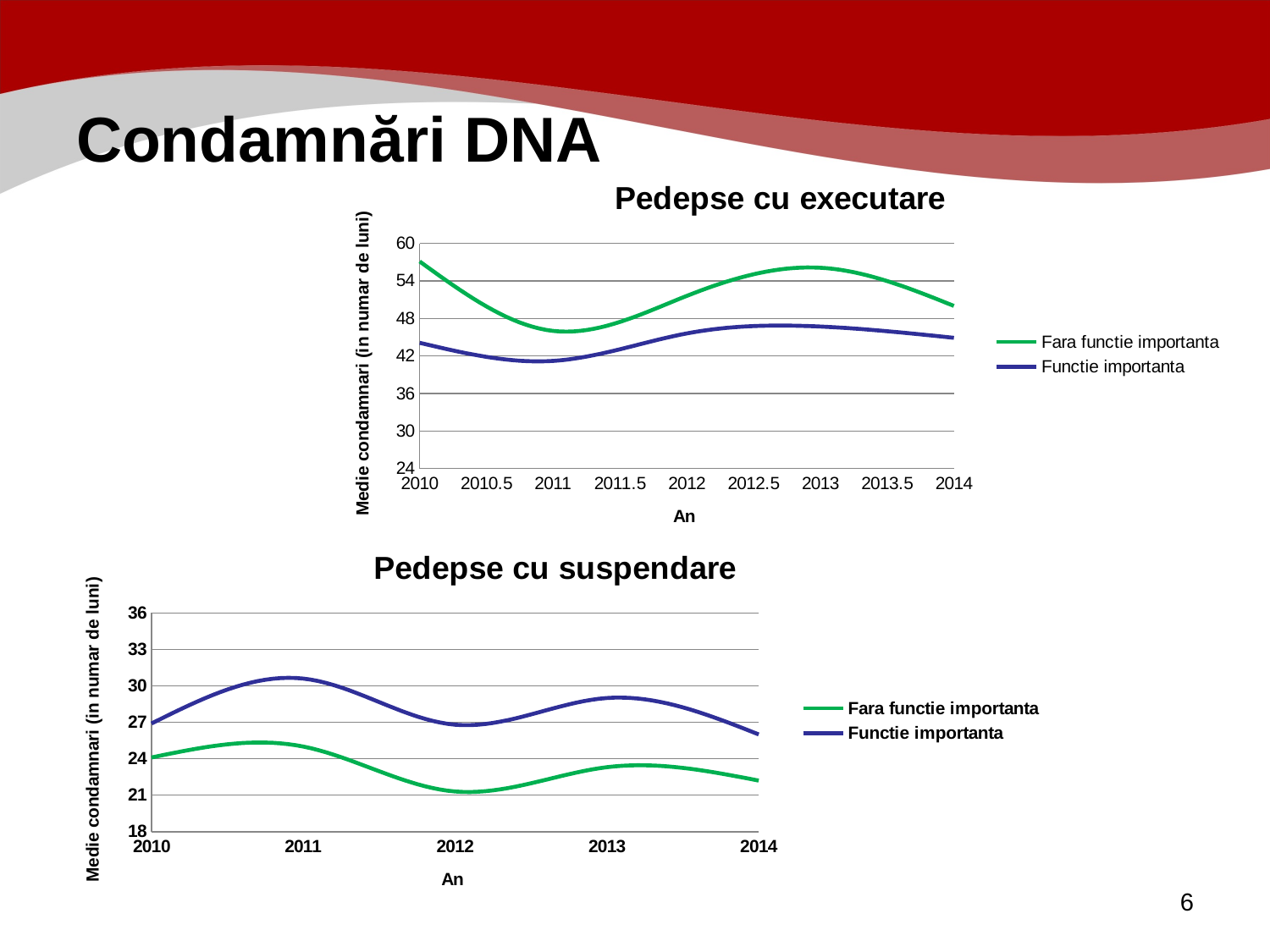

# Condamnări DNA

### Chart: Pedepse cu executare

| Category | Fara functie importanta | Functie importanta |
|---|---|---|

### Chart: Pedepse cu suspendare

| Category | Fara functie importanta | Functie importanta |
|---|---|---|
6